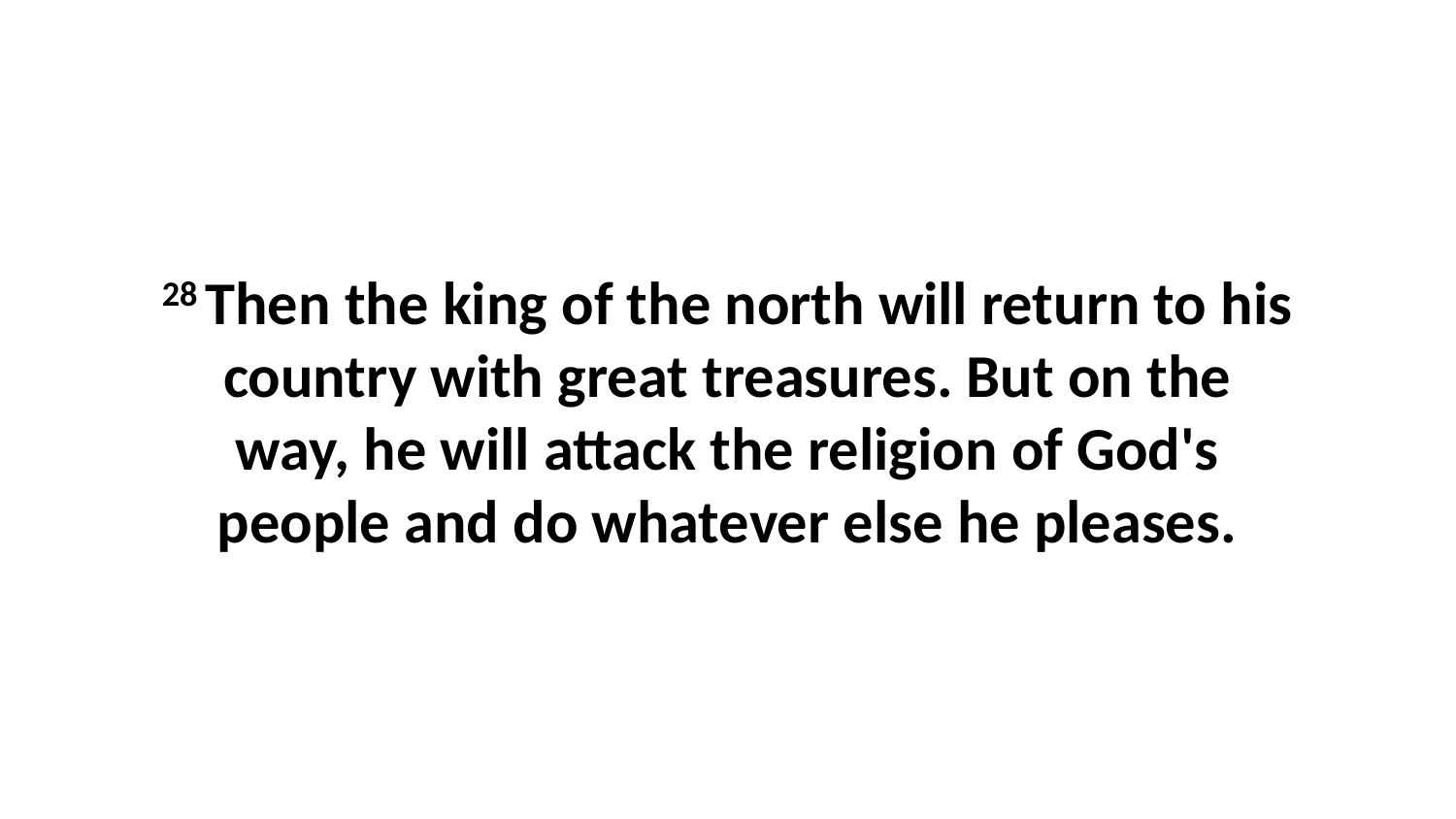

28 Then the king of the north will return to his country with great treasures. But on the way, he will attack the religion of God's people and do whatever else he pleases.